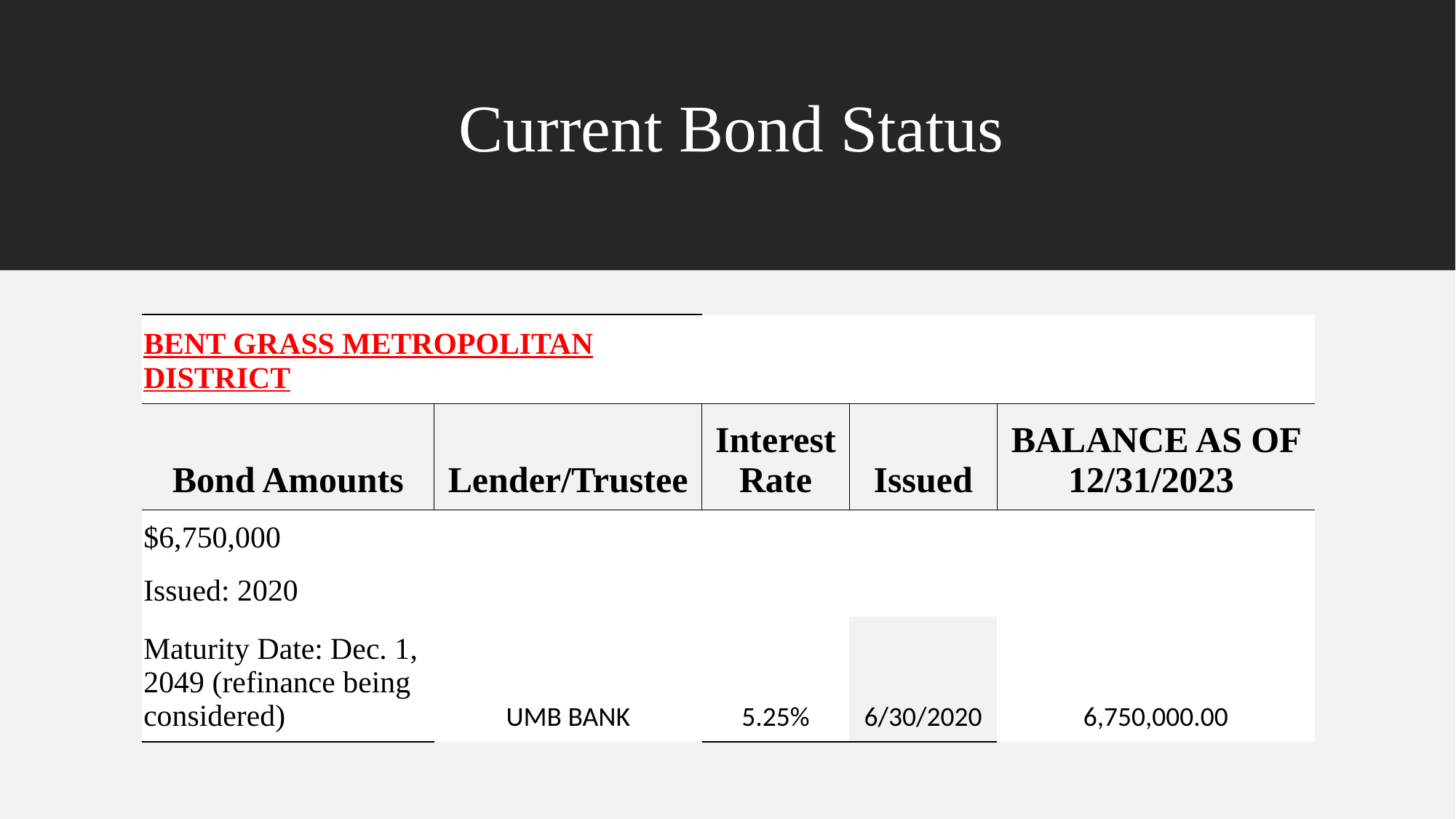

# Current Bond Status

| BENT GRASS METROPOLITAN DISTRICT |  |  |  |  |  |  |  |
| --- | --- | --- | --- | --- | --- | --- | --- |
| Bond Amounts | Lender/Trustee | Interest Rate | Issued | BALANCE AS OF 12/31/2023 |  |  |  |
| $6,750,000 | UMB BANK |  |  | 6,750,000.00 |  |  |  |
| Issued: 2020 |  |  |  |  |  |  |  |
| Maturity Date: Dec. 1, 2049 (refinance being considered) |  | 5.25% | 6/30/2020 |  |  |  |  |